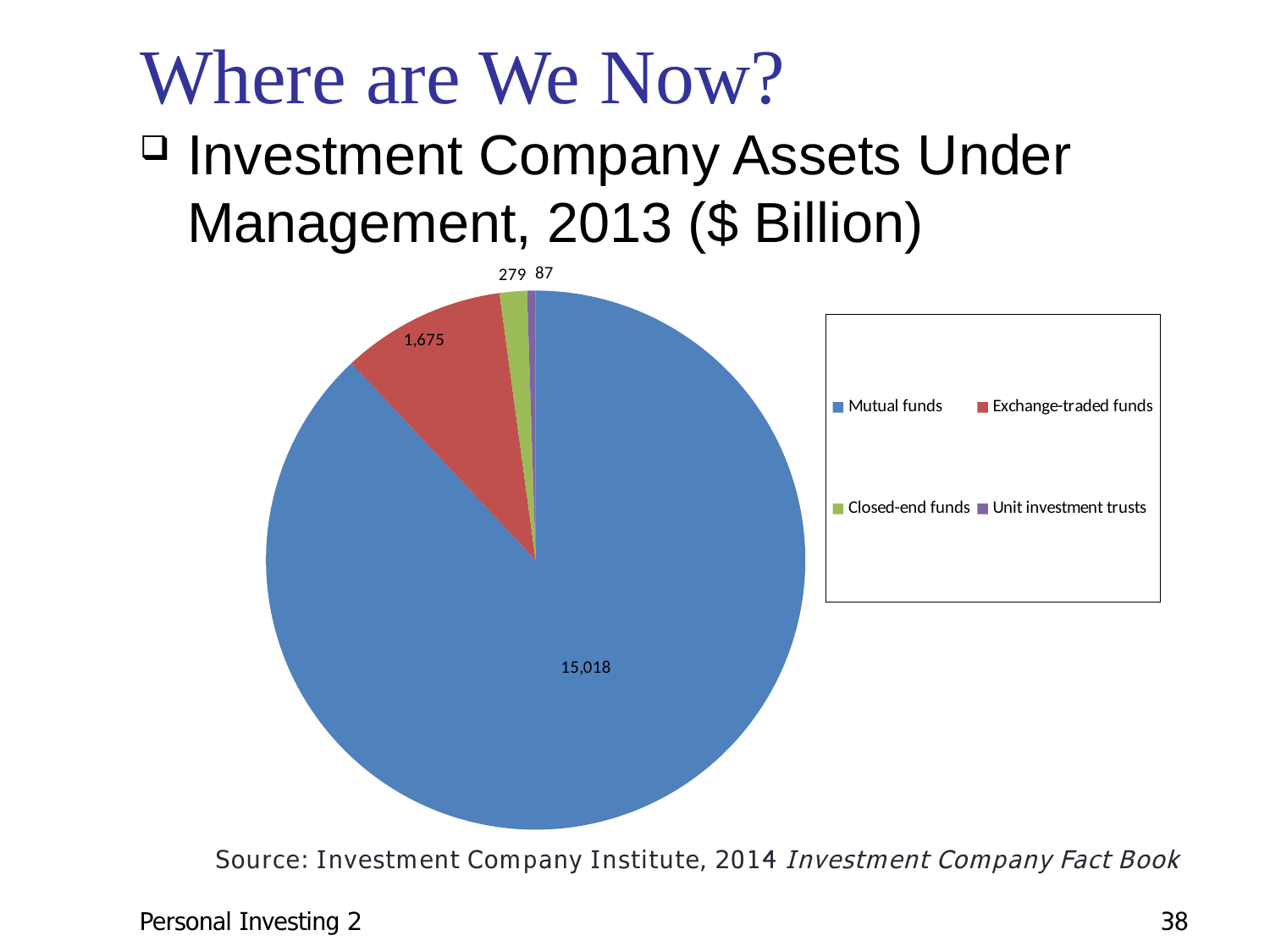

# Where are We Now?
Investment Company Assets Under Management, 2013 ($ Billion)

### Chart

| Category | Investment company assets under management, 2013 ($ billion) |
|---|---|
| Mutual funds | 15018.0 |
| Exchange-traded funds | 1675.0 |
| Closed-end funds | 279.0 |
| Unit investment trusts | 87.0 |
Source: Investment Company Institute, 2014 Investment Company Fact Book

Personal Investing 2
38